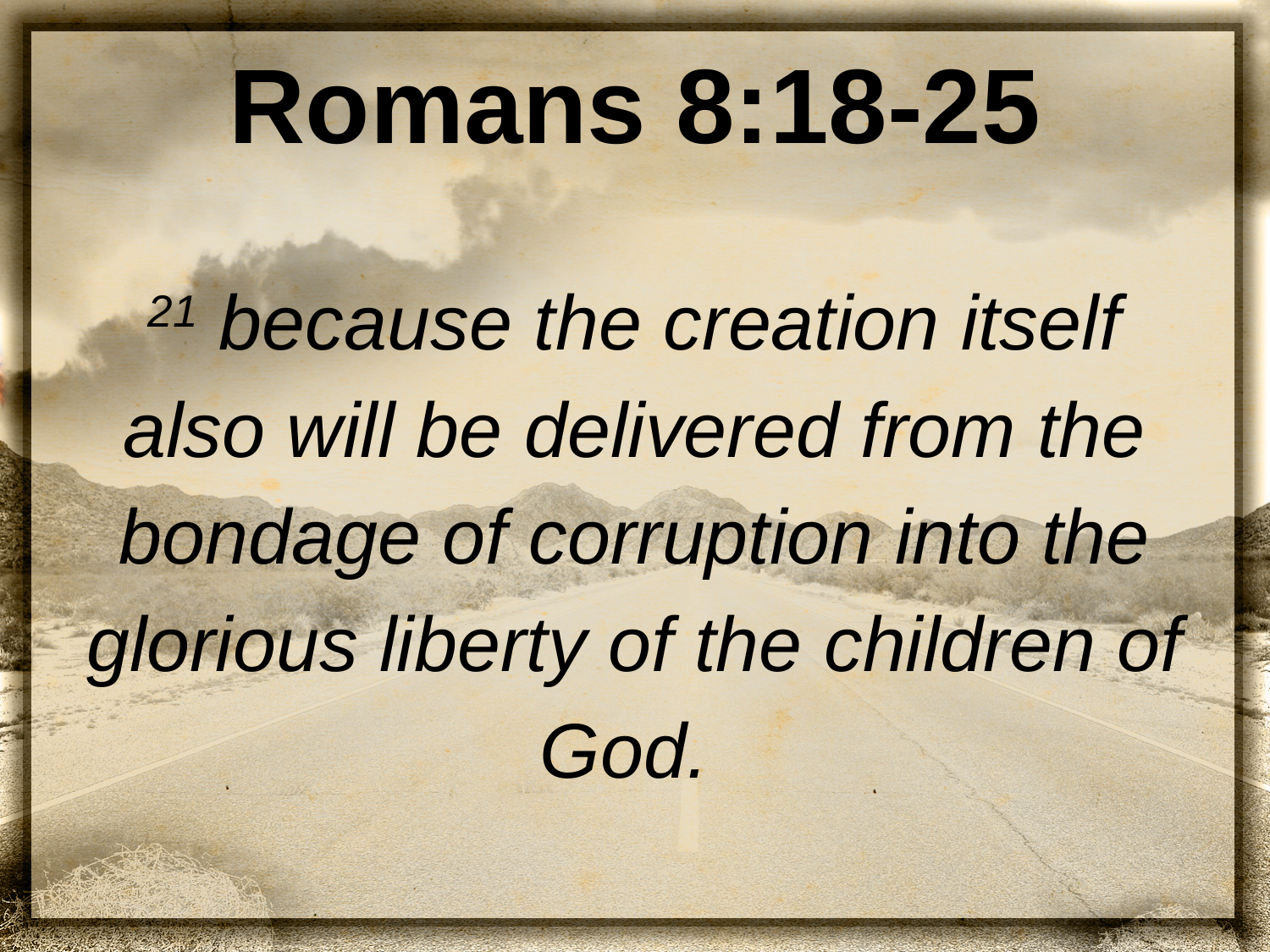

# Romans 8:18-25
21 because the creation itself also will be delivered from the bondage of corruption into the glorious liberty of the children of God.